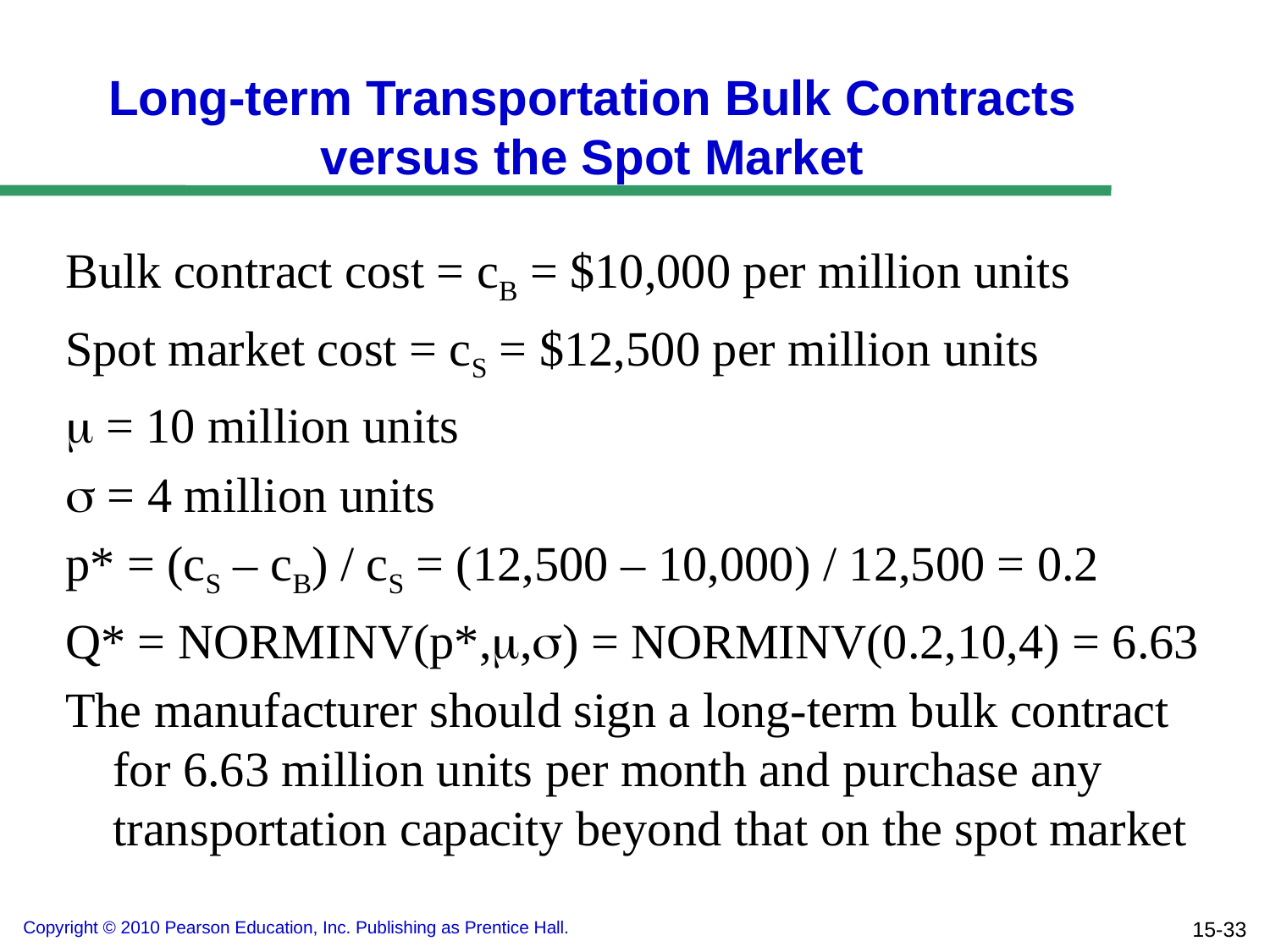

# Long-term Transportation Bulk Contracts versus the Spot Market
Bulk contract cost = cB = $10,000 per million units
Spot market cost = cS = $12,500 per million units
μ = 10 million units
σ = 4 million units
p* = (cS – cB) / cS = (12,500 – 10,000) / 12,500 = 0.2
Q* = NORMINV(p*,μ,σ) = NORMINV(0.2,10,4) = 6.63
The manufacturer should sign a long-term bulk contract for 6.63 million units per month and purchase any transportation capacity beyond that on the spot market
15-33